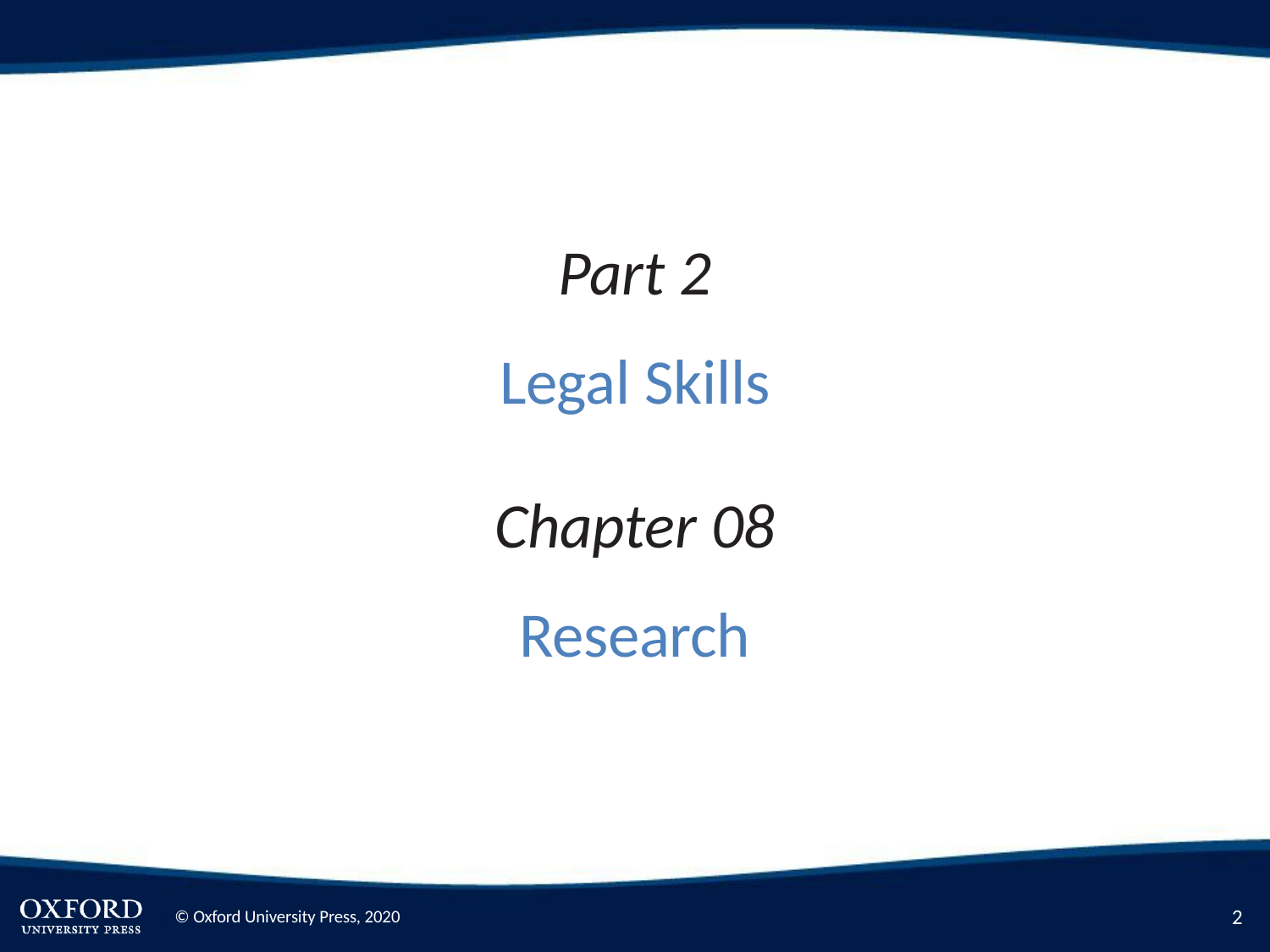

Part 2
Legal Skills

Chapter 08
Research
2
© Oxford University Press, 2020